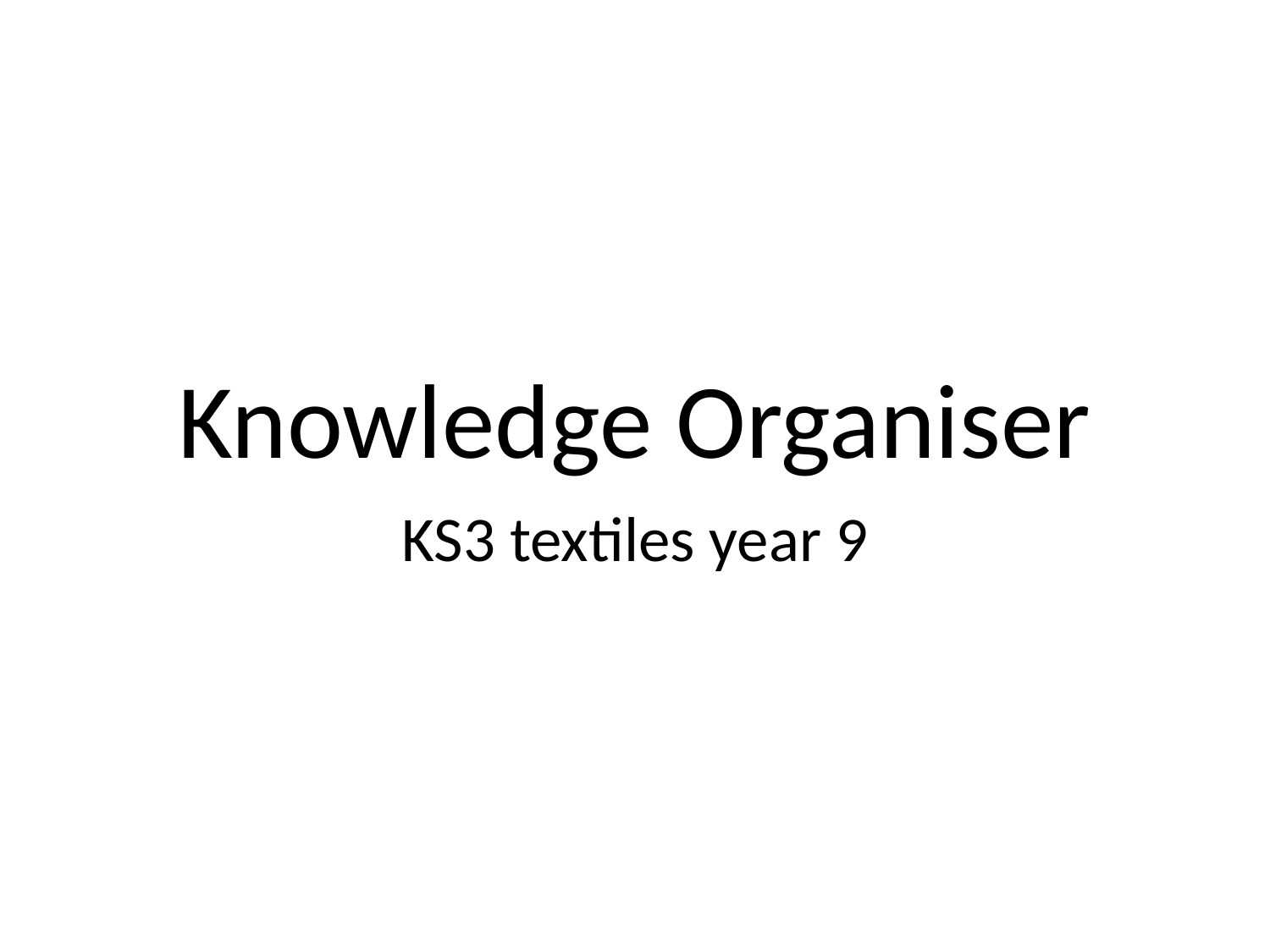

# Knowledge Organiser
KS3 textiles year 9